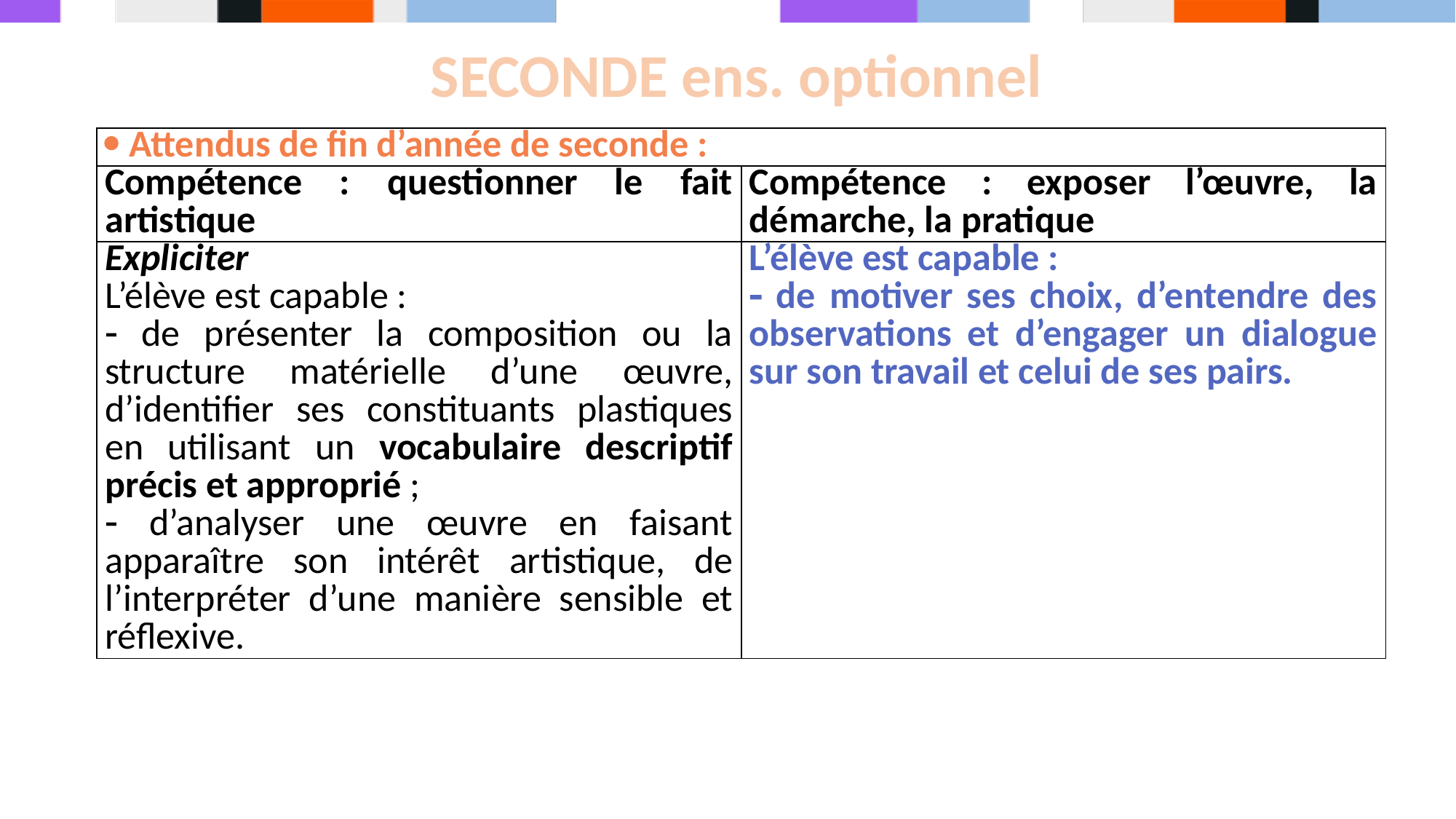

SECONDE ens. optionnel
| • Attendus de fin d’année de seconde : |  |
| --- | --- |
| Compétence : questionner le fait artistique | Compétence : exposer l’œuvre, la démarche, la pratique |
| Expliciter L’élève est capable : − de présenter la composition ou la structure matérielle d’une œuvre, d’identifier ses constituants plastiques en utilisant un vocabulaire descriptif précis et approprié ; − d’analyser une œuvre en faisant apparaître son intérêt artistique, de l’interpréter d’une manière sensible et réflexive. | L’élève est capable : − de motiver ses choix, d’entendre des observations et d’engager un dialogue sur son travail et celui de ses pairs. |